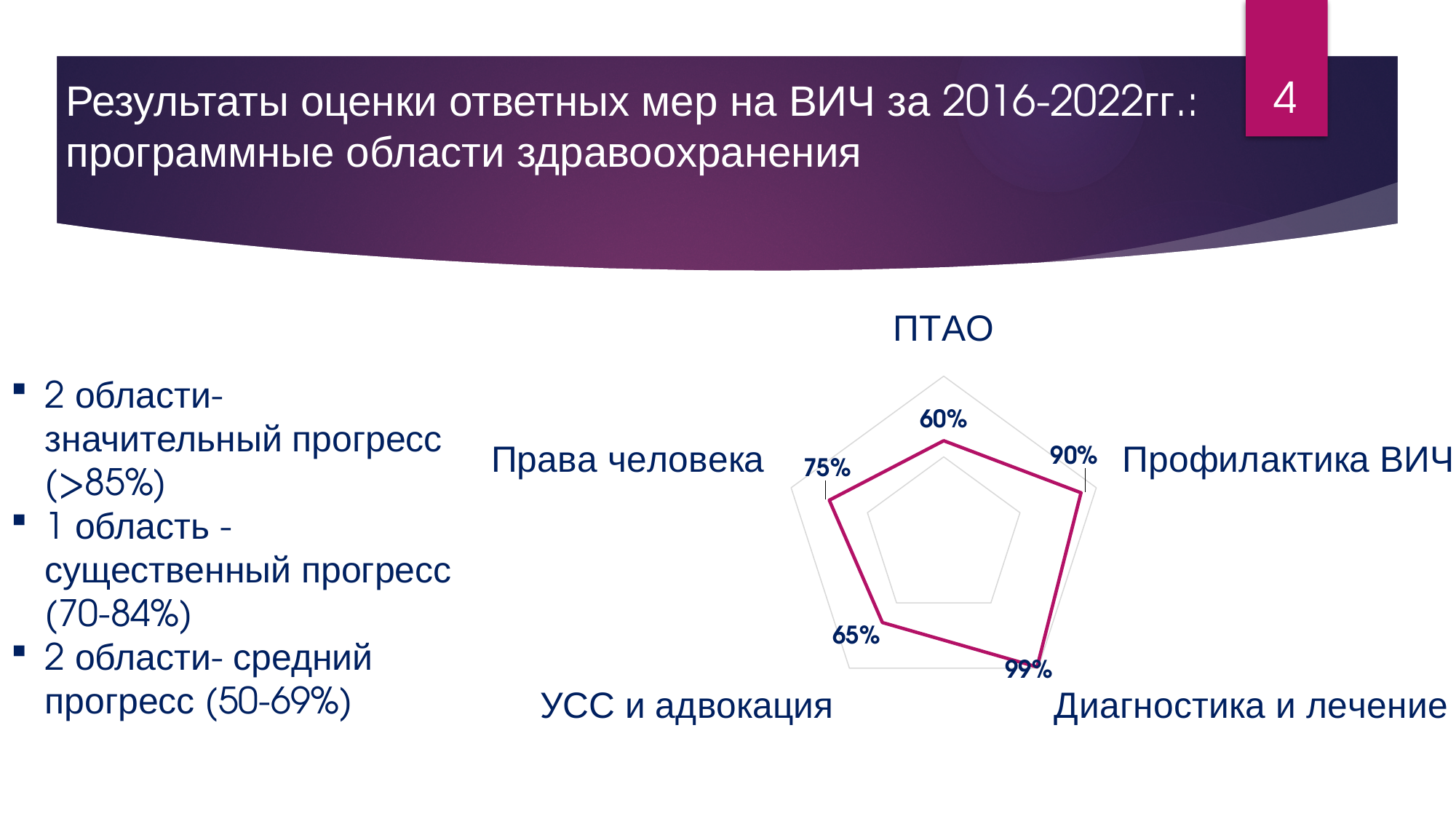

4
Результаты оценки ответных мер на ВИЧ за 2016-2022гг.:
программные области здравоохранения
#

### Chart

| Category | Оценка прогресса по программным областям |
|---|---|
| ПТАО | 0.6 |
| Профилактика ВИЧ | 0.9 |
| Диагностика и лечение | 0.99 |
| УСС и адвокация | 0.65 |
| Права человека | 0.75 |
2 области- значительный прогресс (>85%)
1 область - существенный прогресс (70-84%)
2 области- средний прогресс (50-69%)